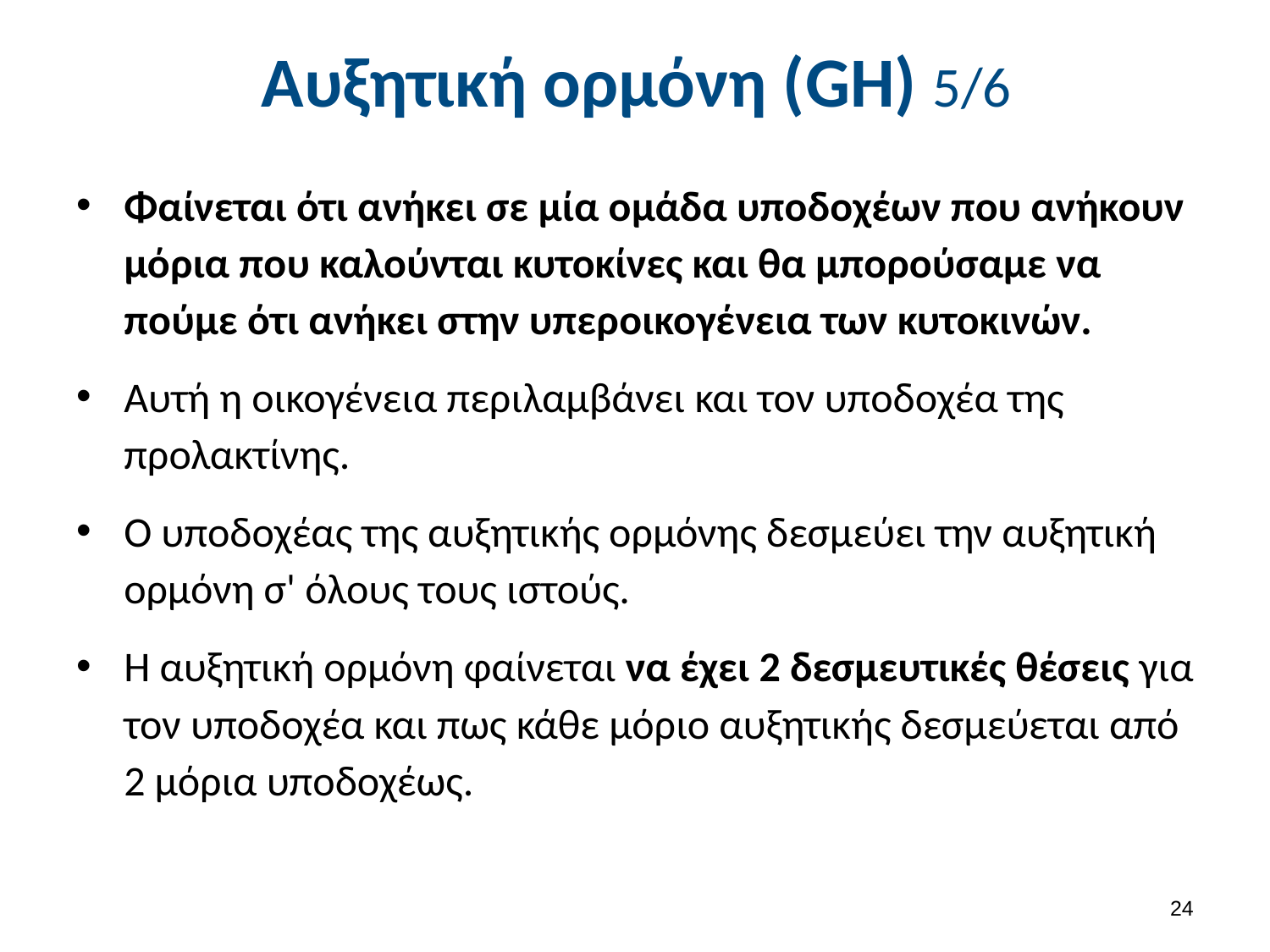

# Αυξητική ορμόνη (GH) 5/6
Φαίνεται ότι ανήκει σε μία ομάδα υποδοχέων που ανήκουν μόρια που καλούνται κυτοκίνες και θα μπορούσαμε να πούμε ότι ανήκει στην υπερ­οικογένεια των κυτοκινών.
Αυτή η οικογένεια περιλαμβάνει και τον υποδοχέα της προλακτίνης.
Ο υποδοχέας της αυξητικής ορμόνης δεσμεύει την αυξητική ορμόνη σ' όλους τους ιστούς.
Η αυξητική ορμόνη φαίνεται να έχει 2 δεσμευτικές θέσεις για τον υποδοχέα και πως κάθε μόριο αυξητικής δεσμεύεται από 2 μόρια υποδοχέως.

24